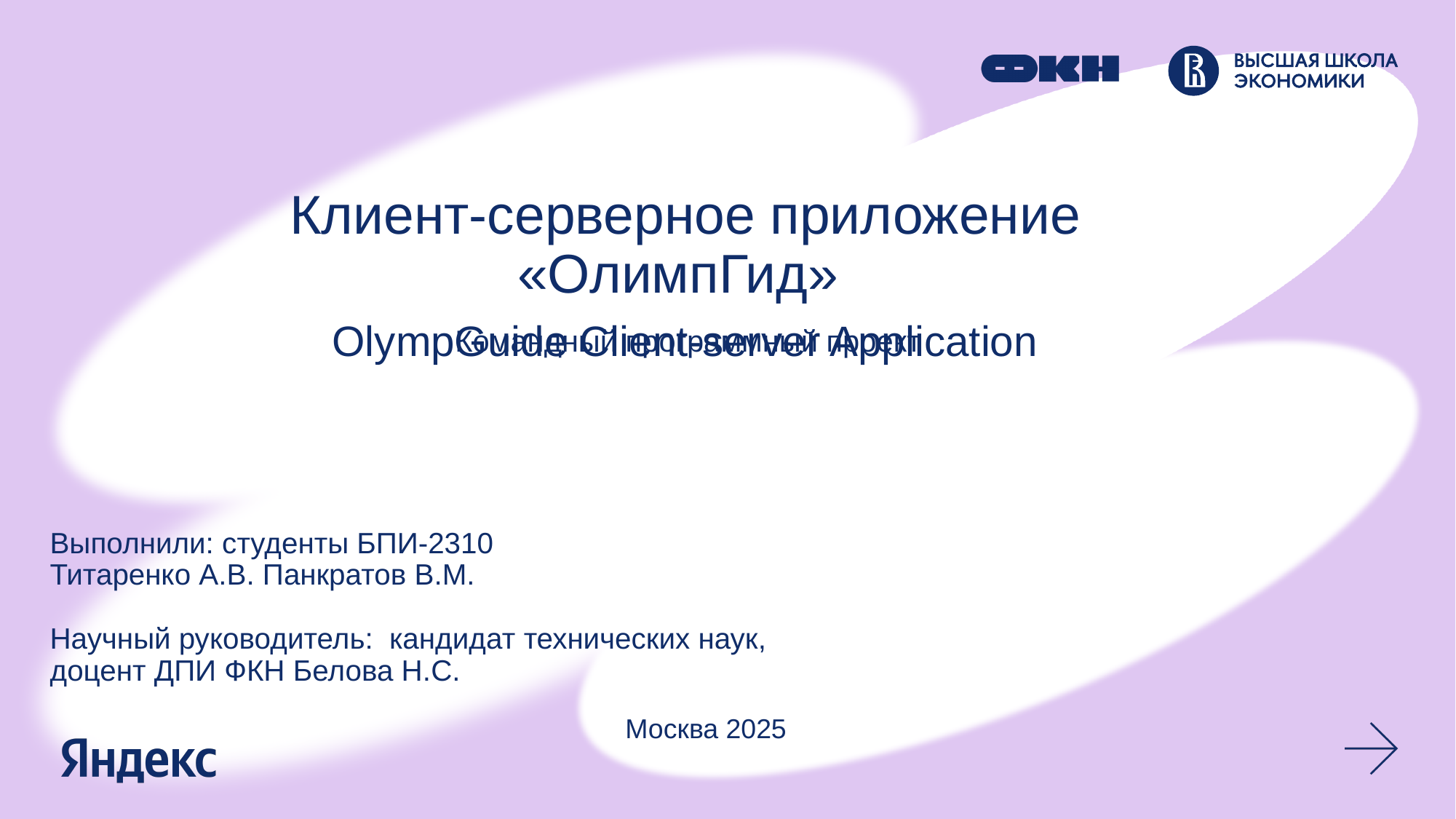

Клиент-серверное приложение «ОлимпГид»
OlympGuide Client-server Application
Командный программный проект
# Выполнили: студенты БПИ-2310 Титаренко А.В. Панкратов В.М. Научный руководитель:  кандидат технических наук, доцент ДПИ ФКН Белова Н.С.
Москва 2025